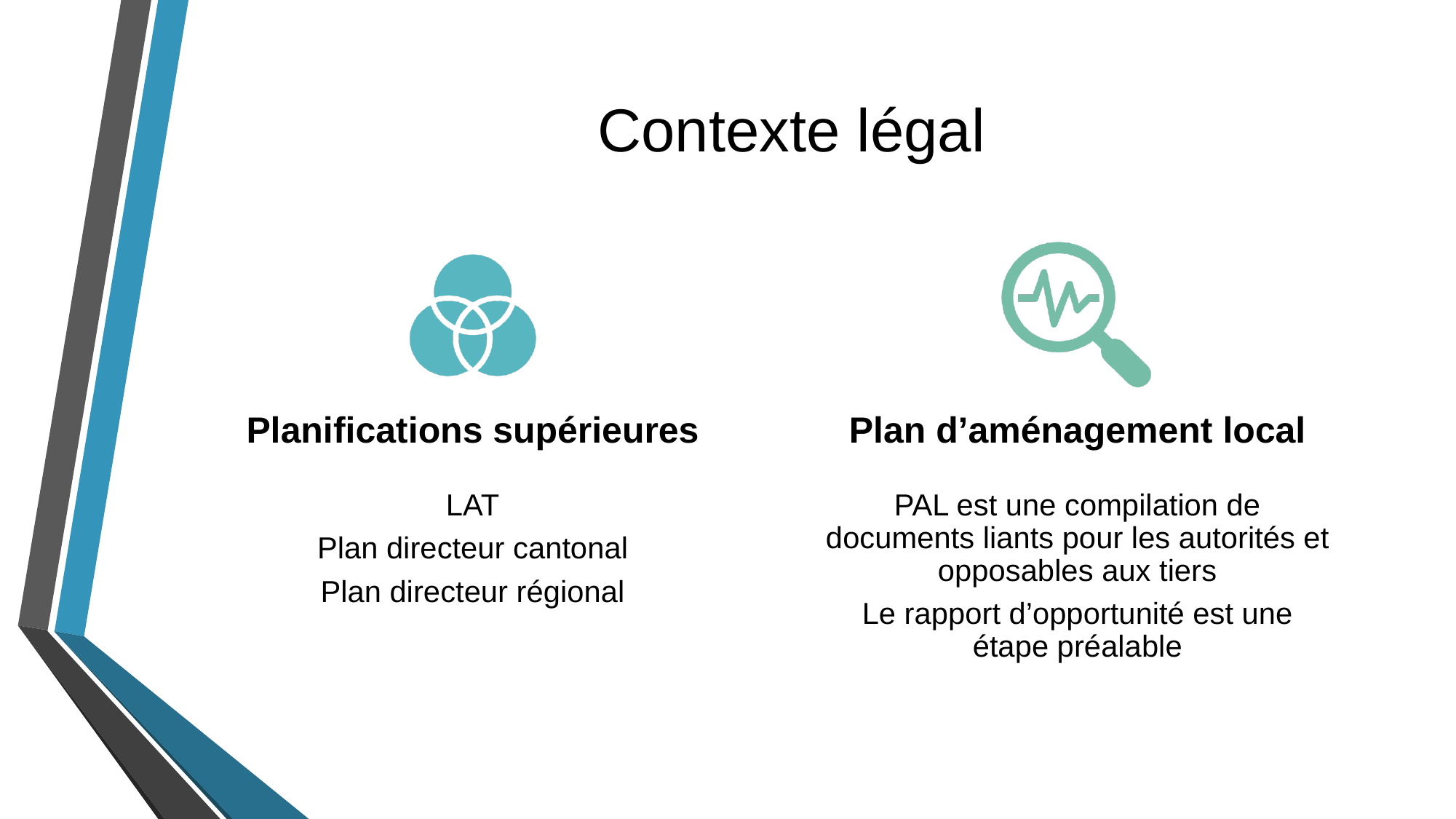

# Contexte légal
Planifications supérieures
LAT
Plan directeur cantonal
Plan directeur régional
Plan d’aménagement local
PAL est une compilation de documents liants pour les autorités et opposables aux tiers
Le rapport d’opportunité est une étape préalable